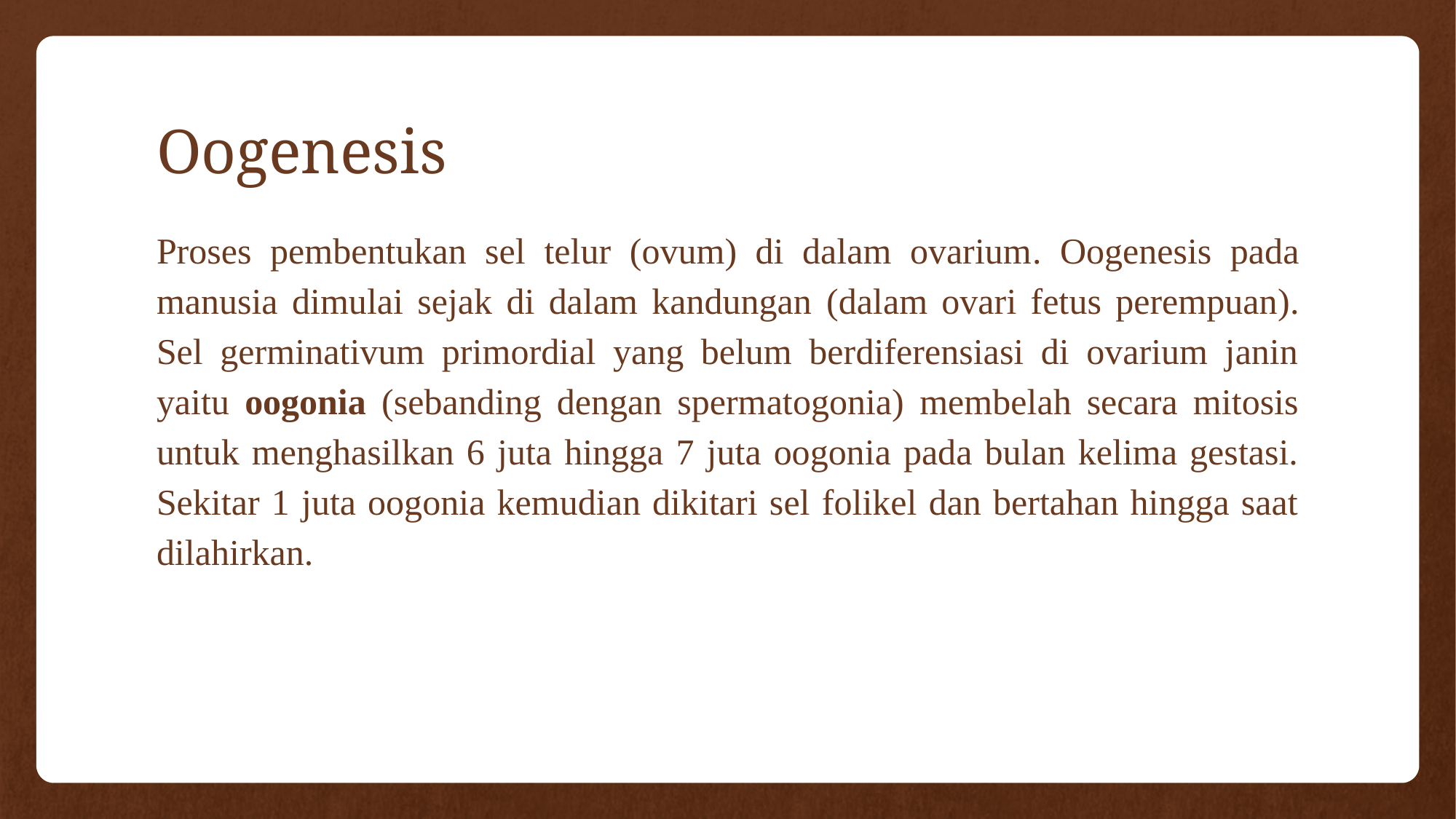

# Oogenesis
Proses pembentukan sel telur (ovum) di dalam ovarium. Oogenesis pada manusia dimulai sejak di dalam kandungan (dalam ovari fetus perempuan). Sel germinativum primordial yang belum berdiferensiasi di ovarium janin yaitu oogonia (sebanding dengan spermatogonia) membelah secara mitosis untuk menghasilkan 6 juta hingga 7 juta oogonia pada bulan kelima gestasi. Sekitar 1 juta oogonia kemudian dikitari sel folikel dan bertahan hingga saat dilahirkan.